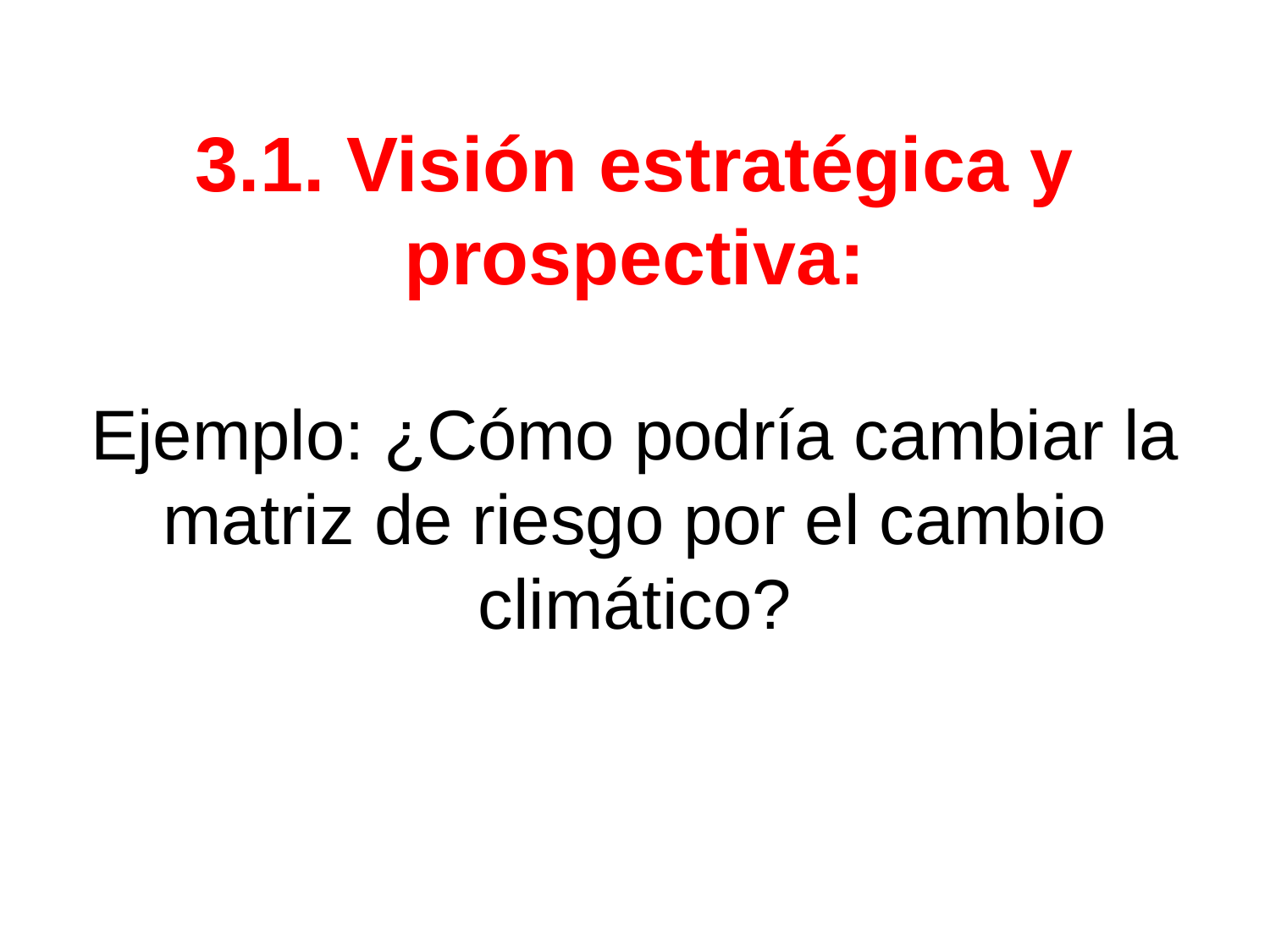

# 3.1. Visión estratégica y prospectiva:

Ejemplo: ¿Cómo podría cambiar la matriz de riesgo por el cambio climático?